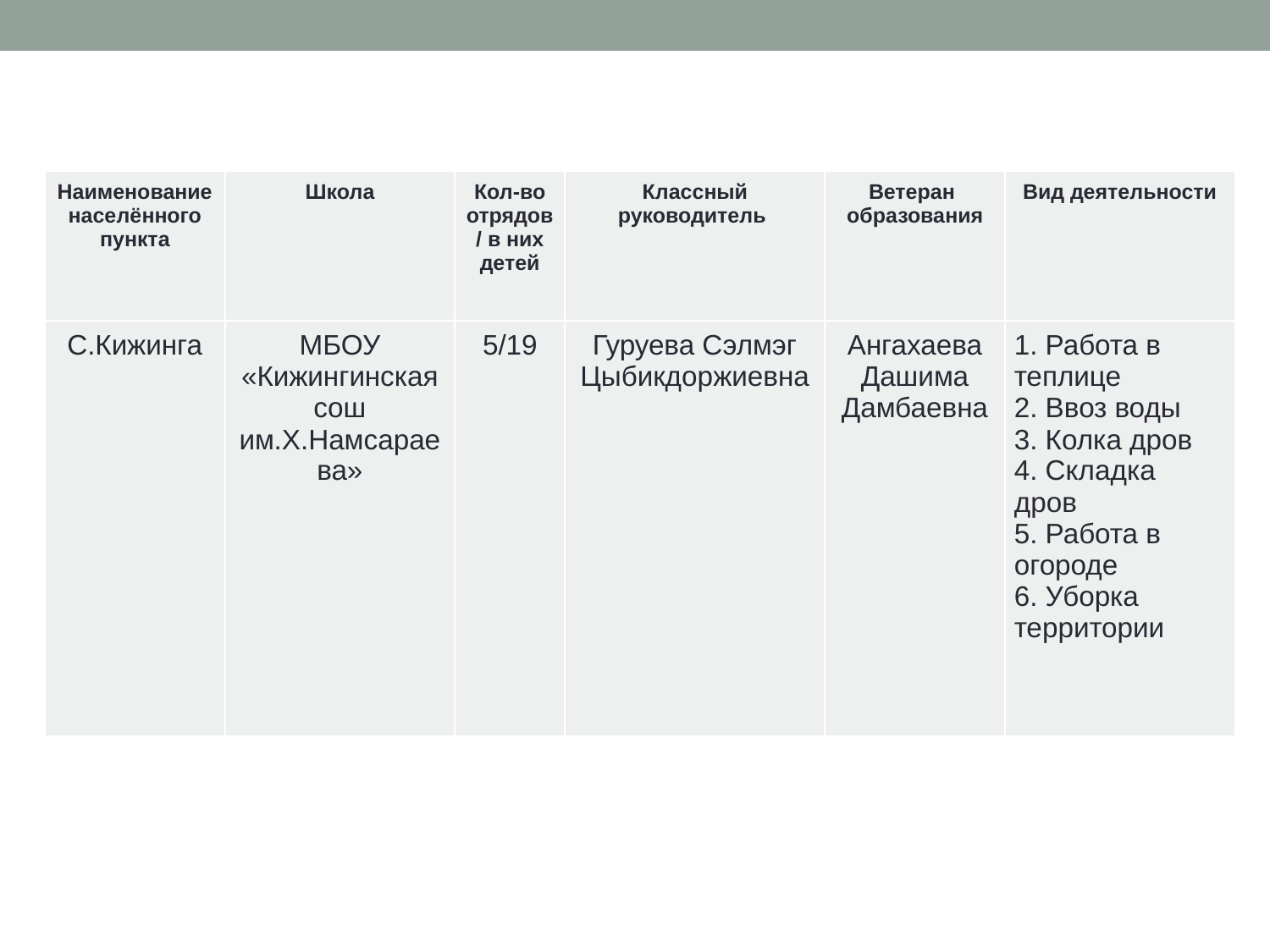

| Наименование населённого пункта | Школа | Кол-во отрядов / в них детей | Классный руководитель | Ветеран образования | Вид деятельности |
| --- | --- | --- | --- | --- | --- |
| С.Кижинга | МБОУ «Кижингинская сош им.Х.Намсараева» | 5/19 | Гуруева Сэлмэг Цыбикдоржиевна | Ангахаева Дашима Дамбаевна | 1. Работа в теплице 2. Ввоз воды 3. Колка дров 4. Складка дров 5. Работа в огороде 6. Уборка территории |